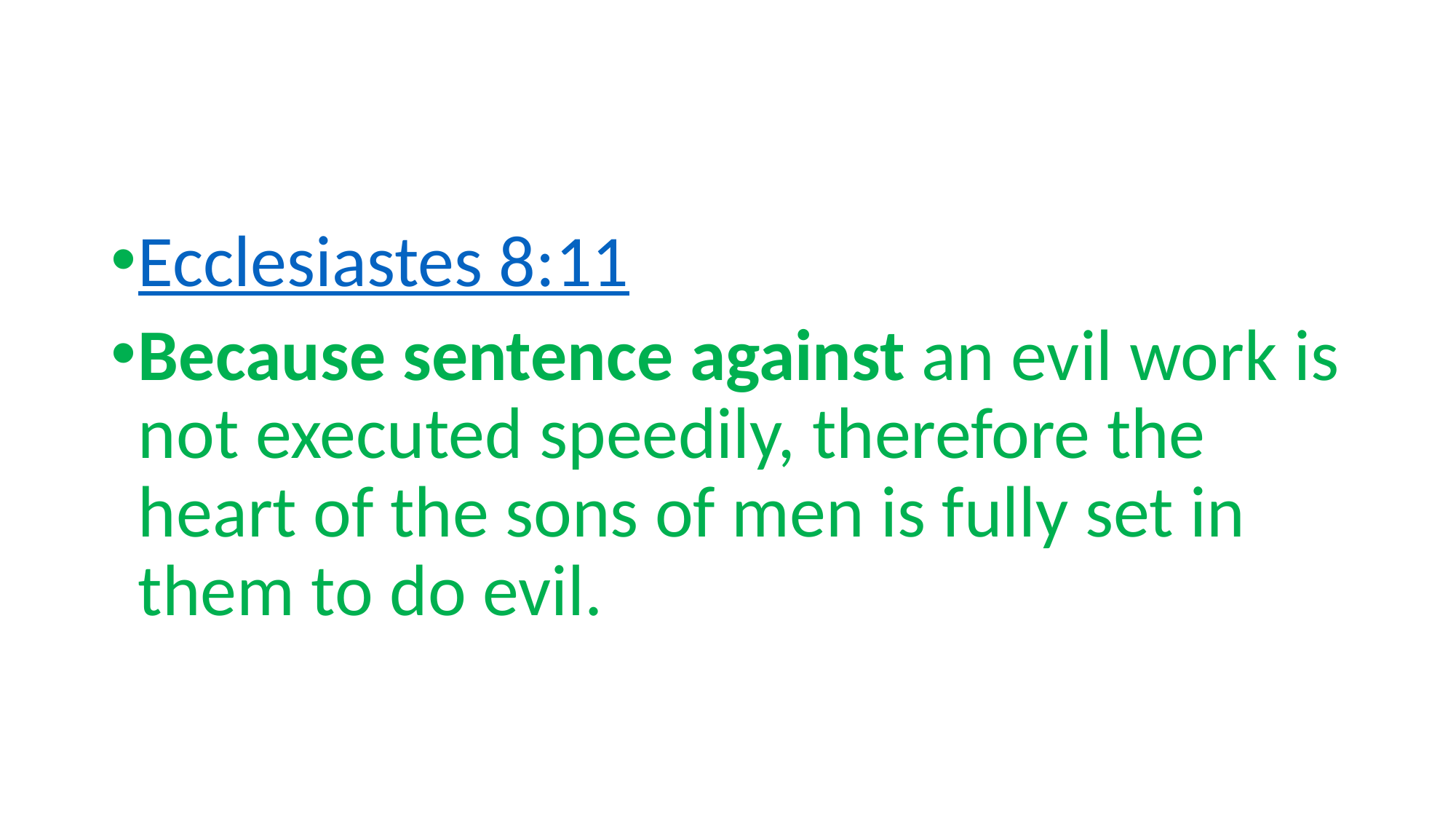

#
Ecclesiastes 8:11
Because sentence against an evil work is not executed speedily, therefore the heart of the sons of men is fully set in them to do evil.